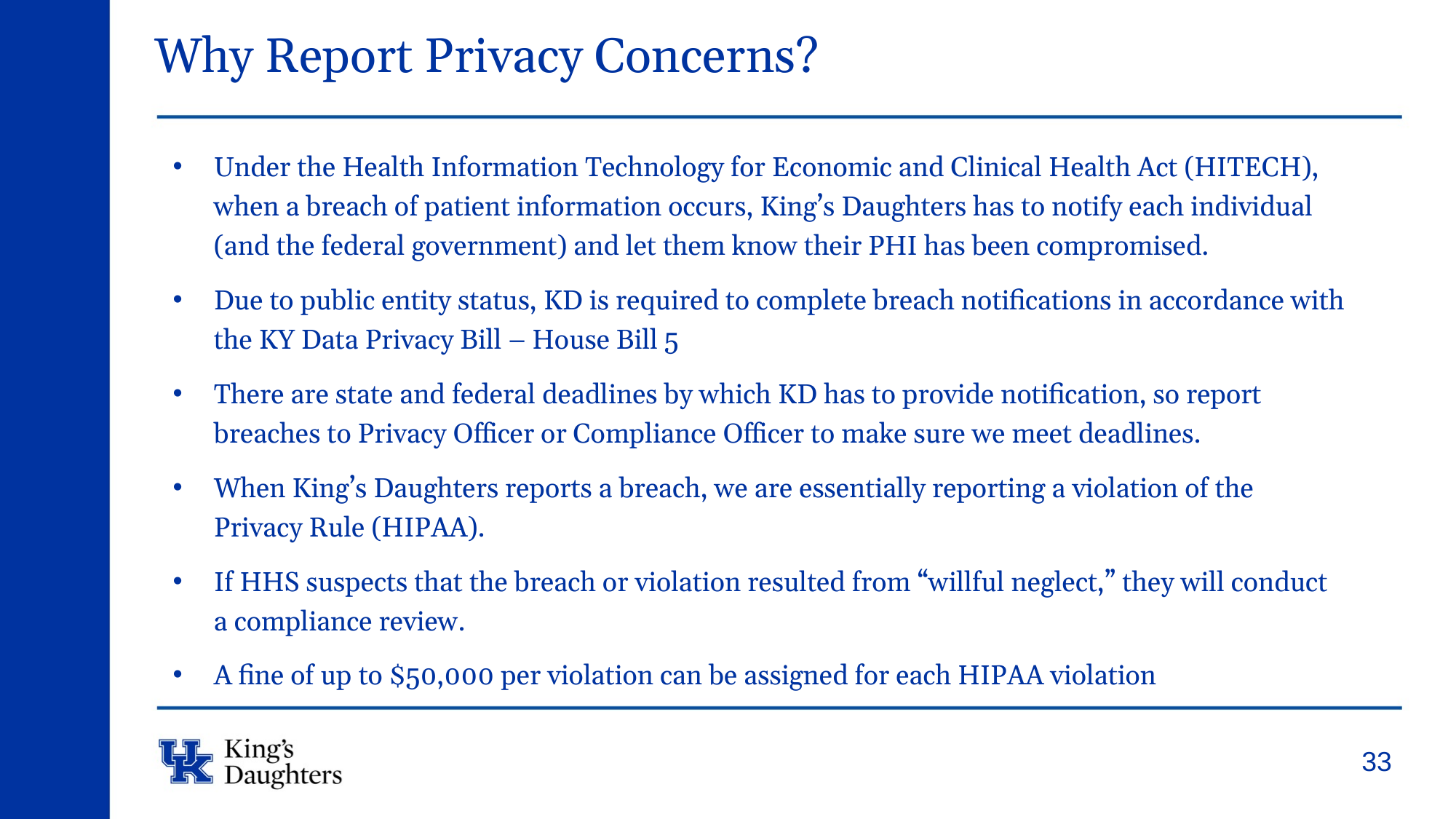

# Why Report Privacy Concerns?
Under the Health Information Technology for Economic and Clinical Health Act (HITECH), when a breach of patient information occurs, King’s Daughters has to notify each individual (and the federal government) and let them know their PHI has been compromised.
Due to public entity status, KD is required to complete breach notifications in accordance with the KY Data Privacy Bill – House Bill 5
There are state and federal deadlines by which KD has to provide notification, so report breaches to Privacy Officer or Compliance Officer to make sure we meet deadlines.
When King’s Daughters reports a breach, we are essentially reporting a violation of the Privacy Rule (HIPAA).
If HHS suspects that the breach or violation resulted from “willful neglect,” they will conduct a compliance review.
A fine of up to $50,000 per violation can be assigned for each HIPAA violation
33